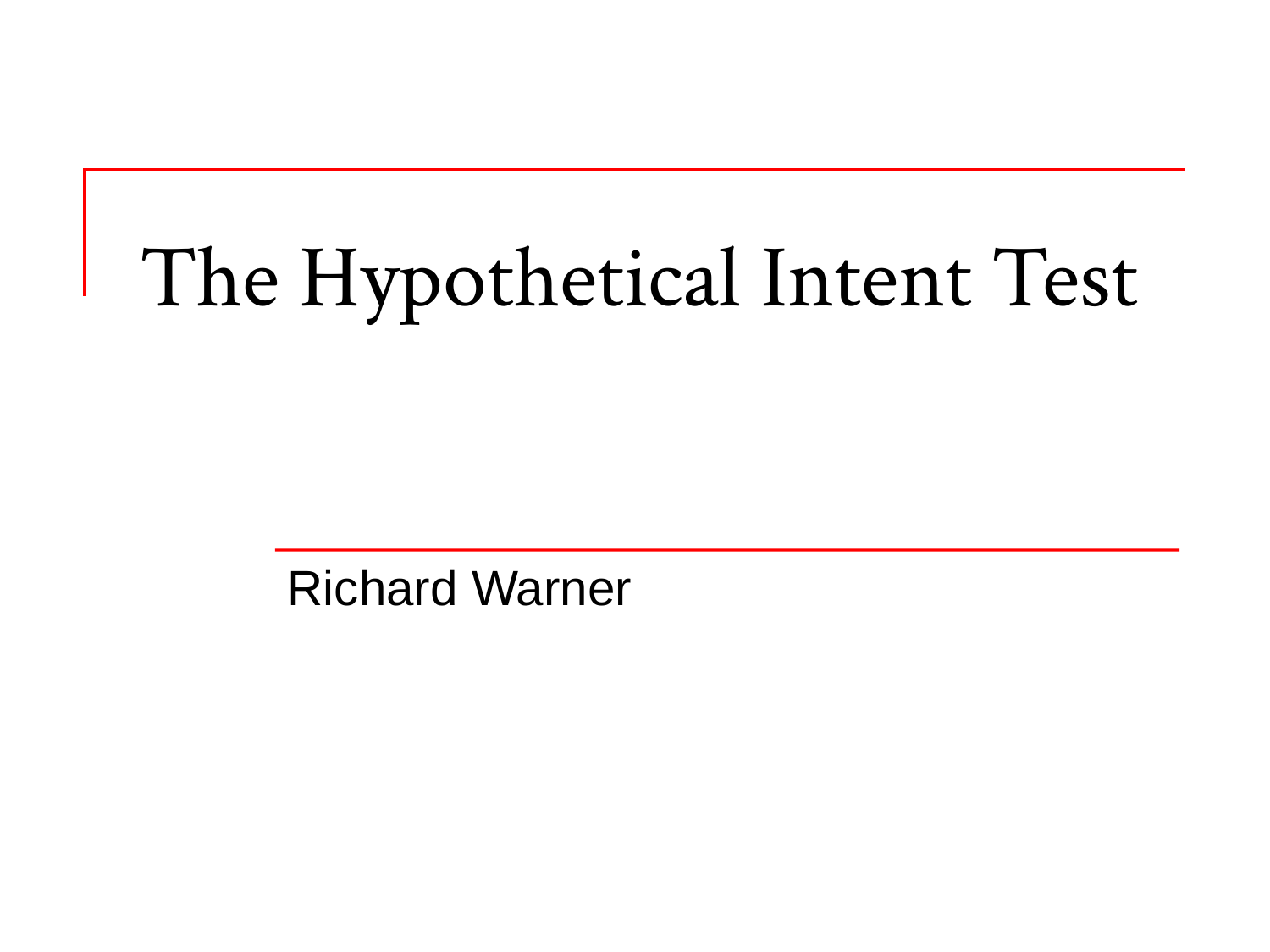

# The Hypothetical Intent Test
Richard Warner